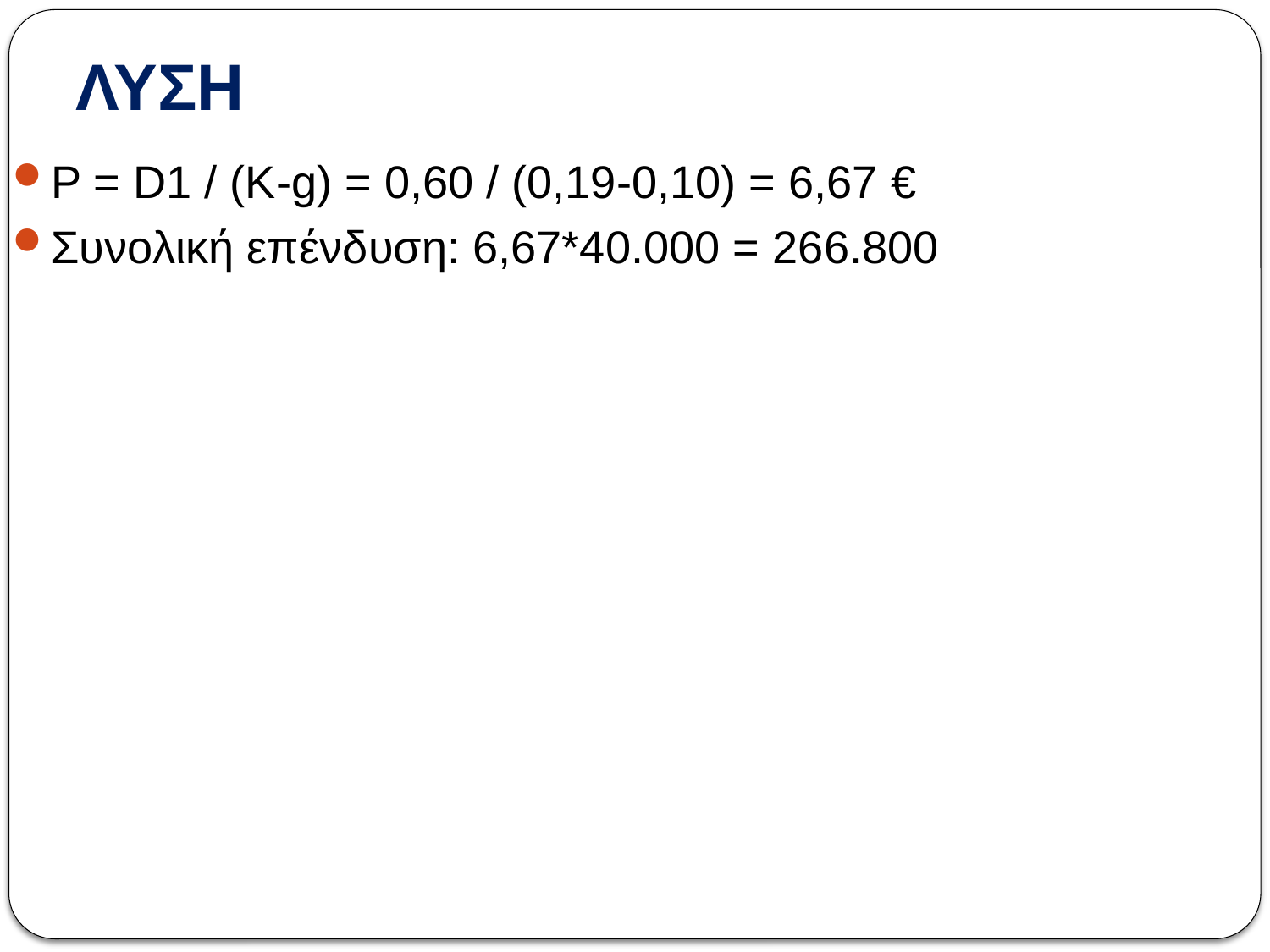

# ΛΥΣΗ
Ρ = D1 / (K-g) = 0,60 / (0,19-0,10) = 6,67 €
Συνολική επένδυση: 6,67*40.000 = 266.800